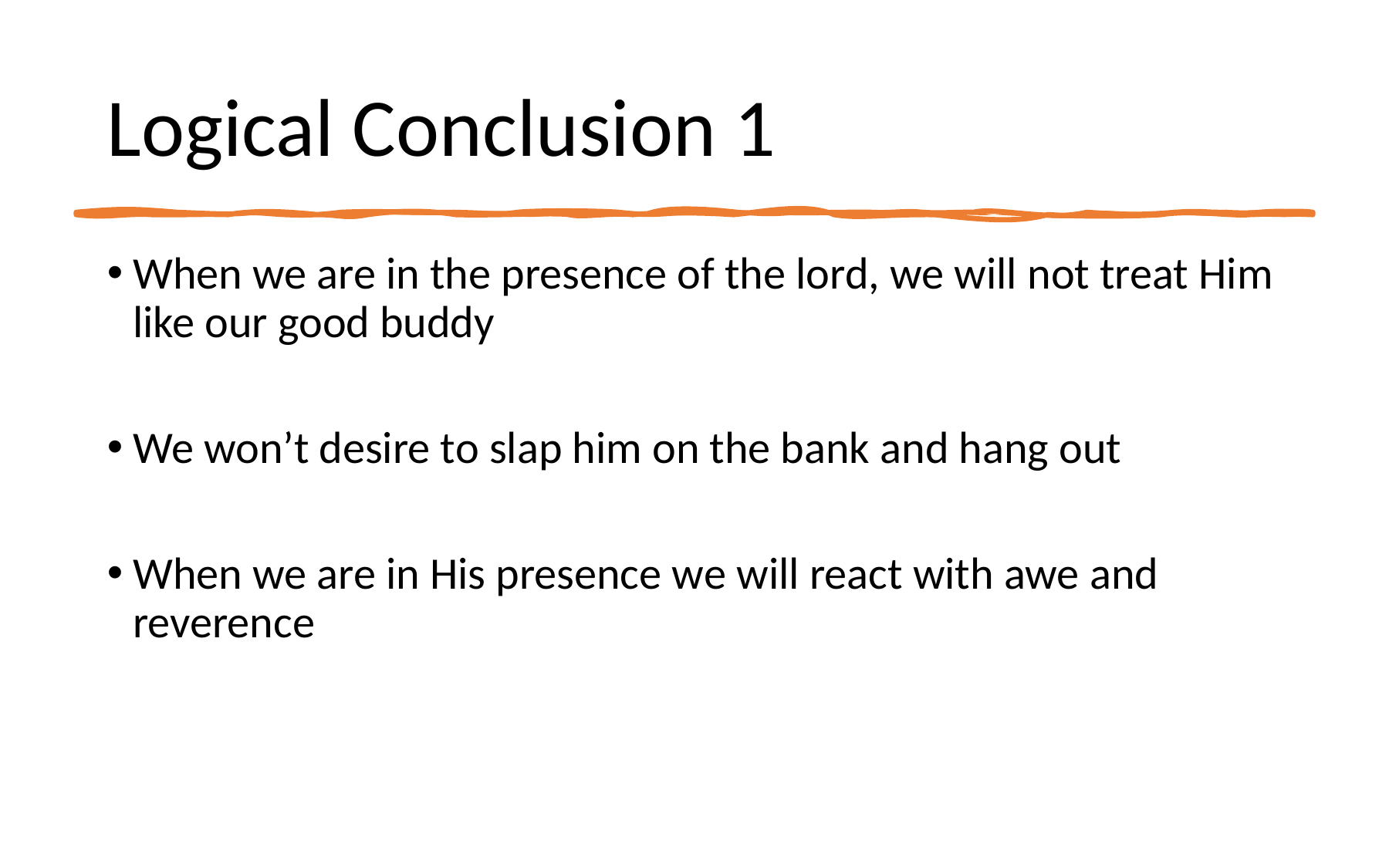

# Logical Conclusion 1

When we are in the presence of the lord, we will not treat Him like our good buddy

We won’t desire to slap him on the bank and hang out

When we are in His presence we will react with awe and reverence